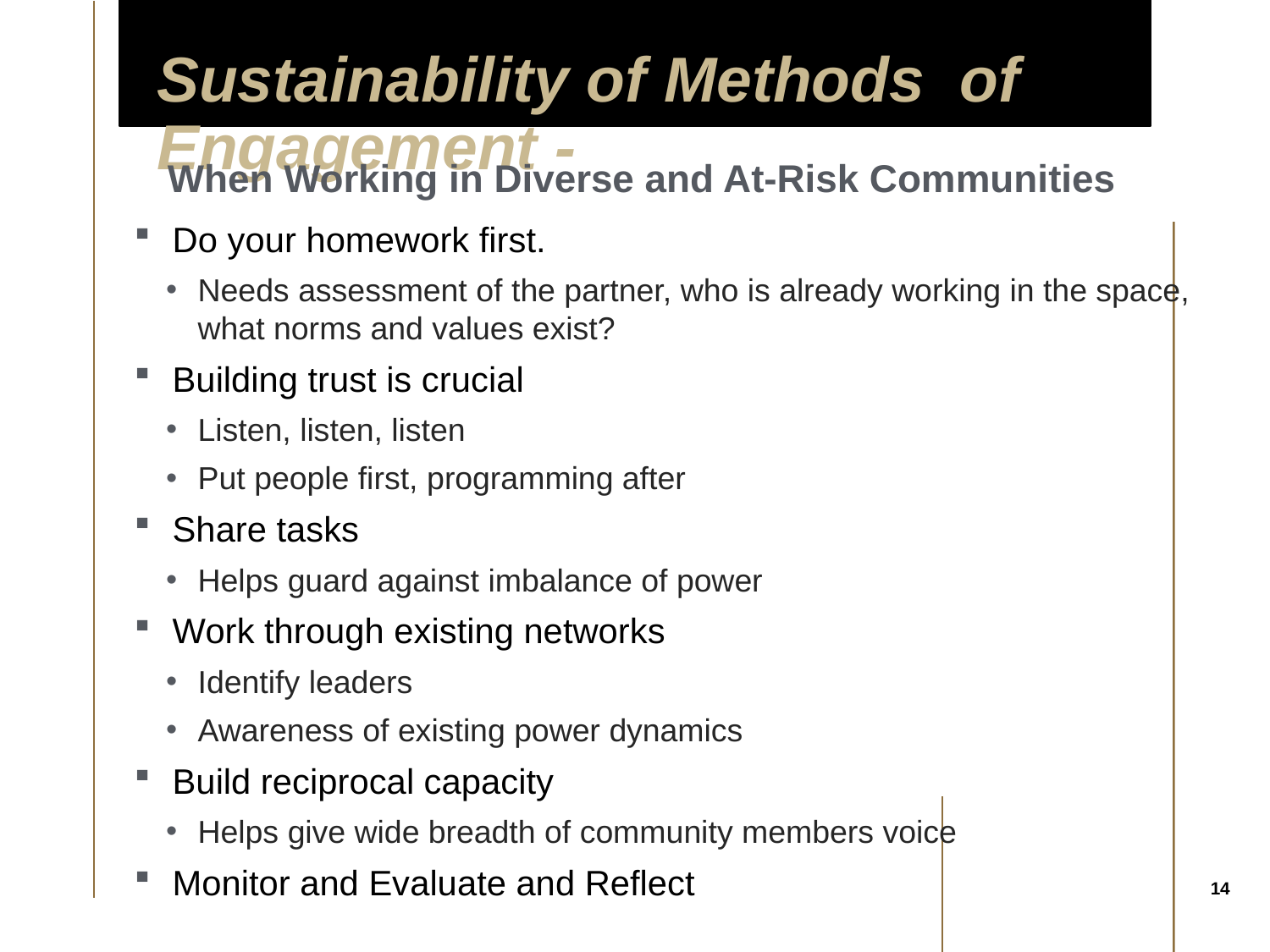

# Sustainability of Methods  of Engagement -
 When Working in Diverse and At-Risk Communities
Do your homework first.
Needs assessment of the partner, who is already working in the space, what norms and values exist?
Building trust is crucial
Listen, listen, listen
Put people first, programming after
Share tasks
Helps guard against imbalance of power
Work through existing networks
Identify leaders
Awareness of existing power dynamics
Build reciprocal capacity
Helps give wide breadth of community members voice
Monitor and Evaluate and Reflect
14